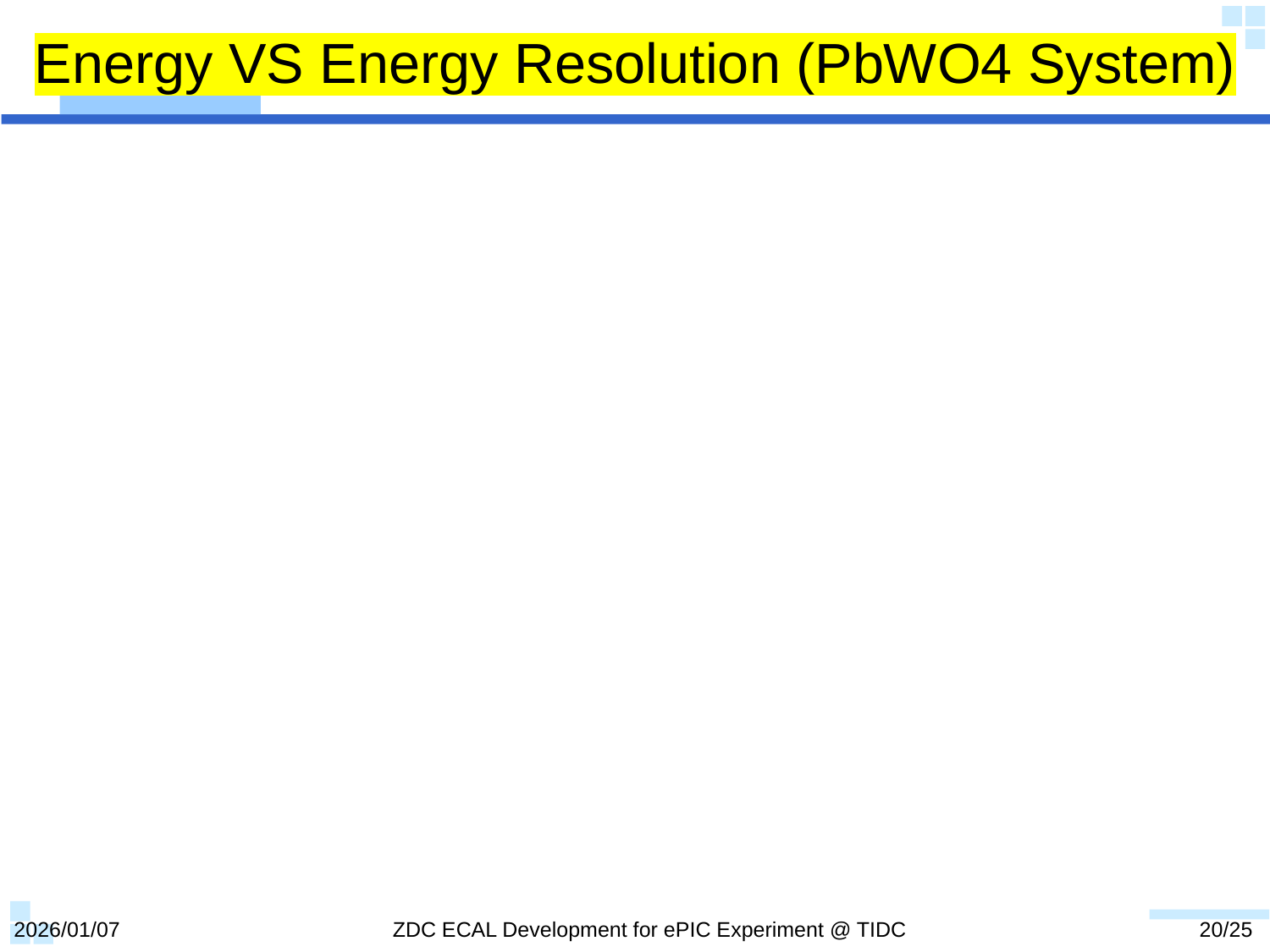

# Energy VS Energy Resolution (PbWO4 System)

2026/01/07
ZDC ECAL Development for ePIC Experiment @ TIDC
20/25